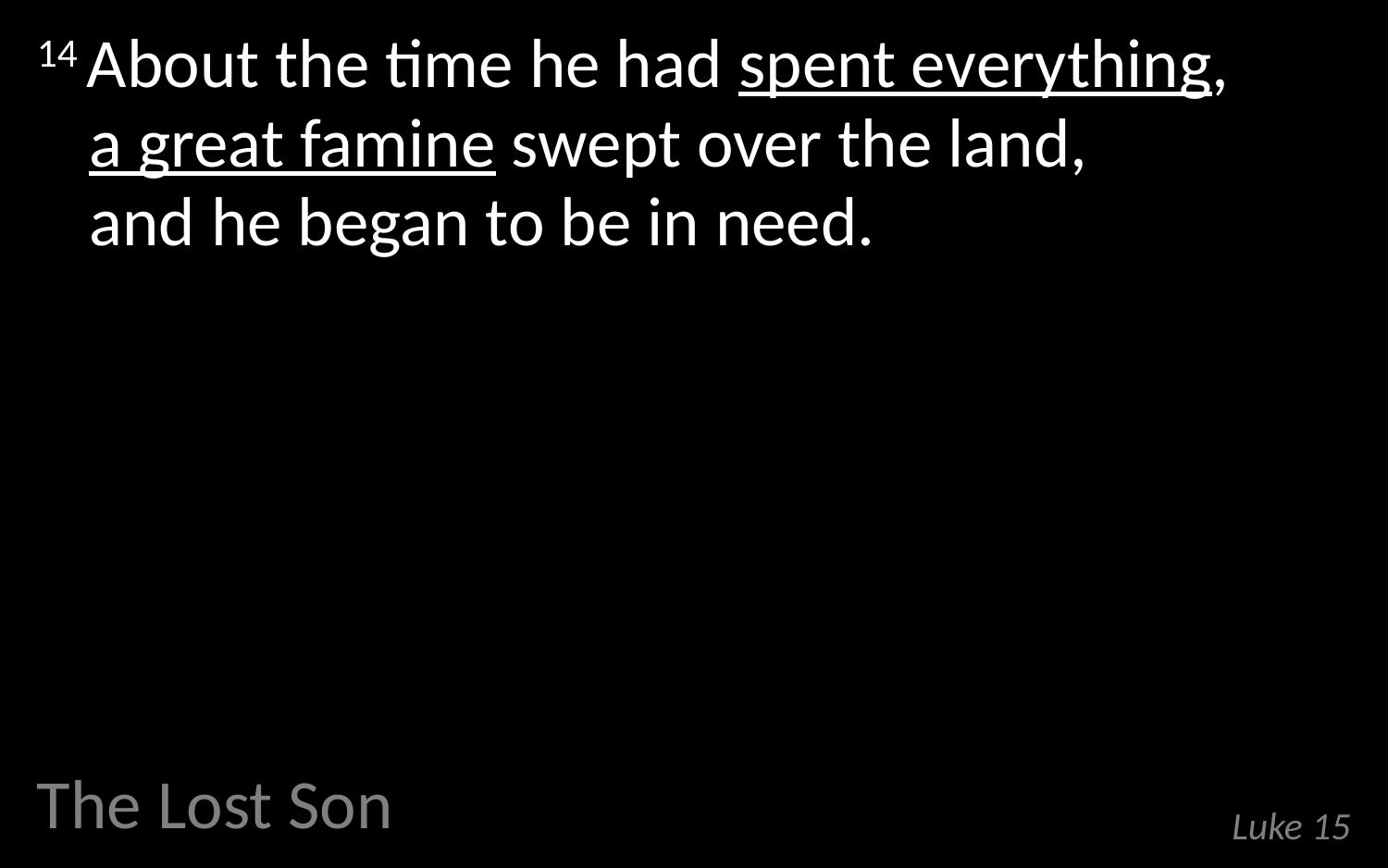

14 About the time he had spent everything,
a great famine swept over the land,
and he began to be in need.
The Lost Son
# Luke 15